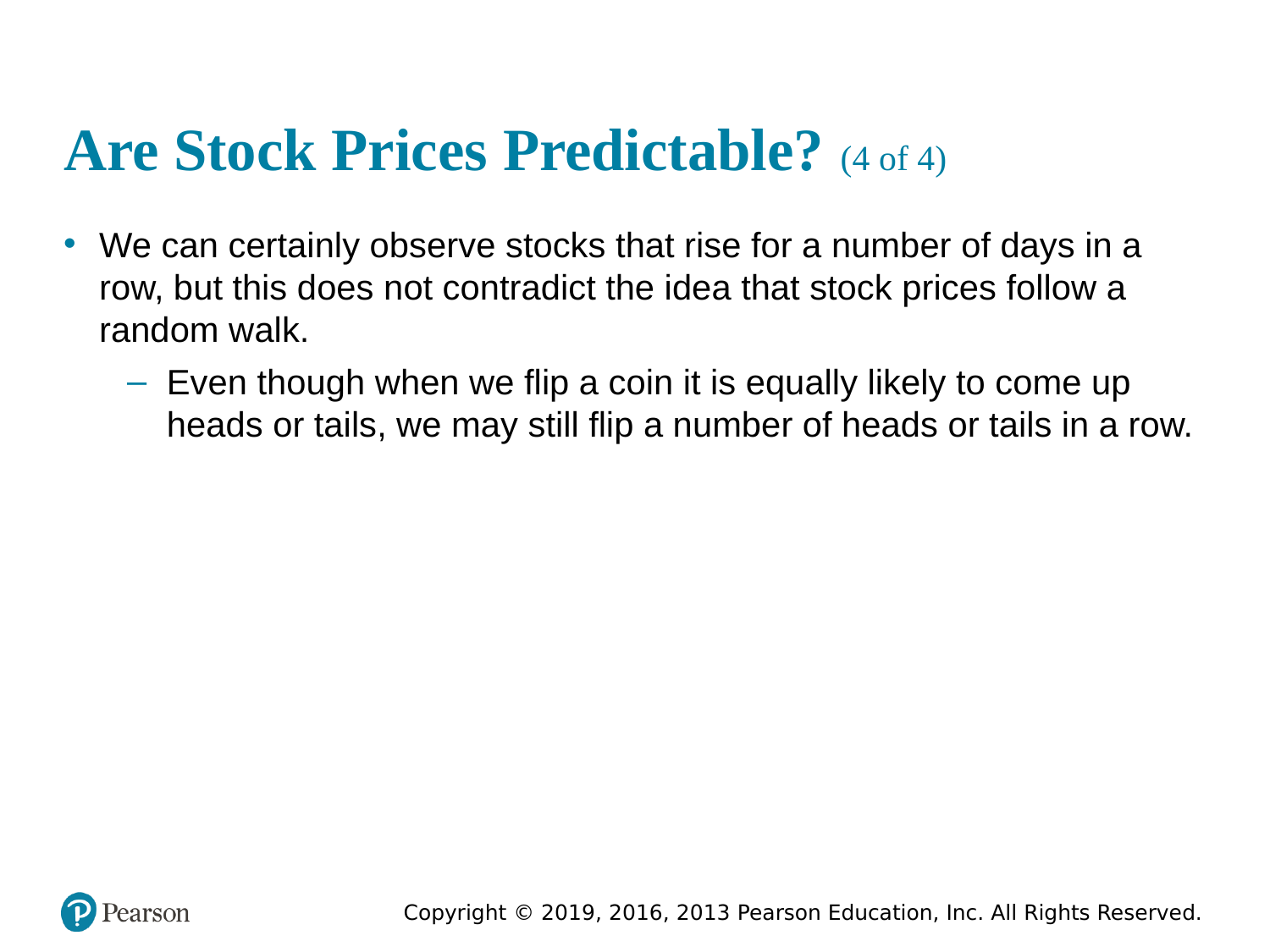

# Are Stock Prices Predictable? (4 of 4)
We can certainly observe stocks that rise for a number of days in a row, but this does not contradict the idea that stock prices follow a random walk.
Even though when we flip a coin it is equally likely to come up heads or tails, we may still flip a number of heads or tails in a row.